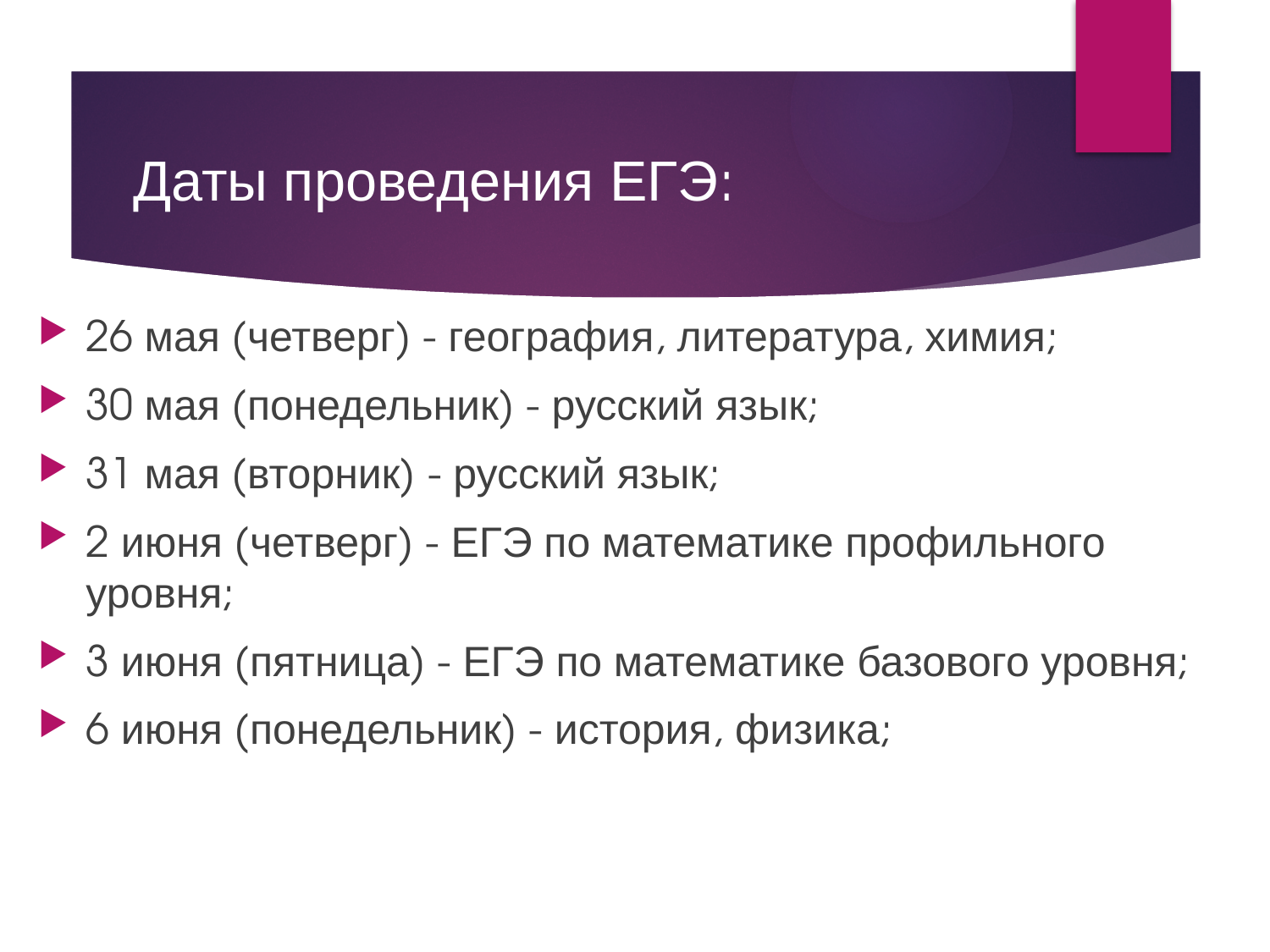

# Даты проведения ЕГЭ:
26 мая (четверг) - география, литература, химия;
30 мая (понедельник) - русский язык;
31 мая (вторник) - русский язык;
2 июня (четверг) - ЕГЭ по математике профильного уровня;
3 июня (пятница) - ЕГЭ по математике базового уровня;
6 июня (понедельник) - история, физика;